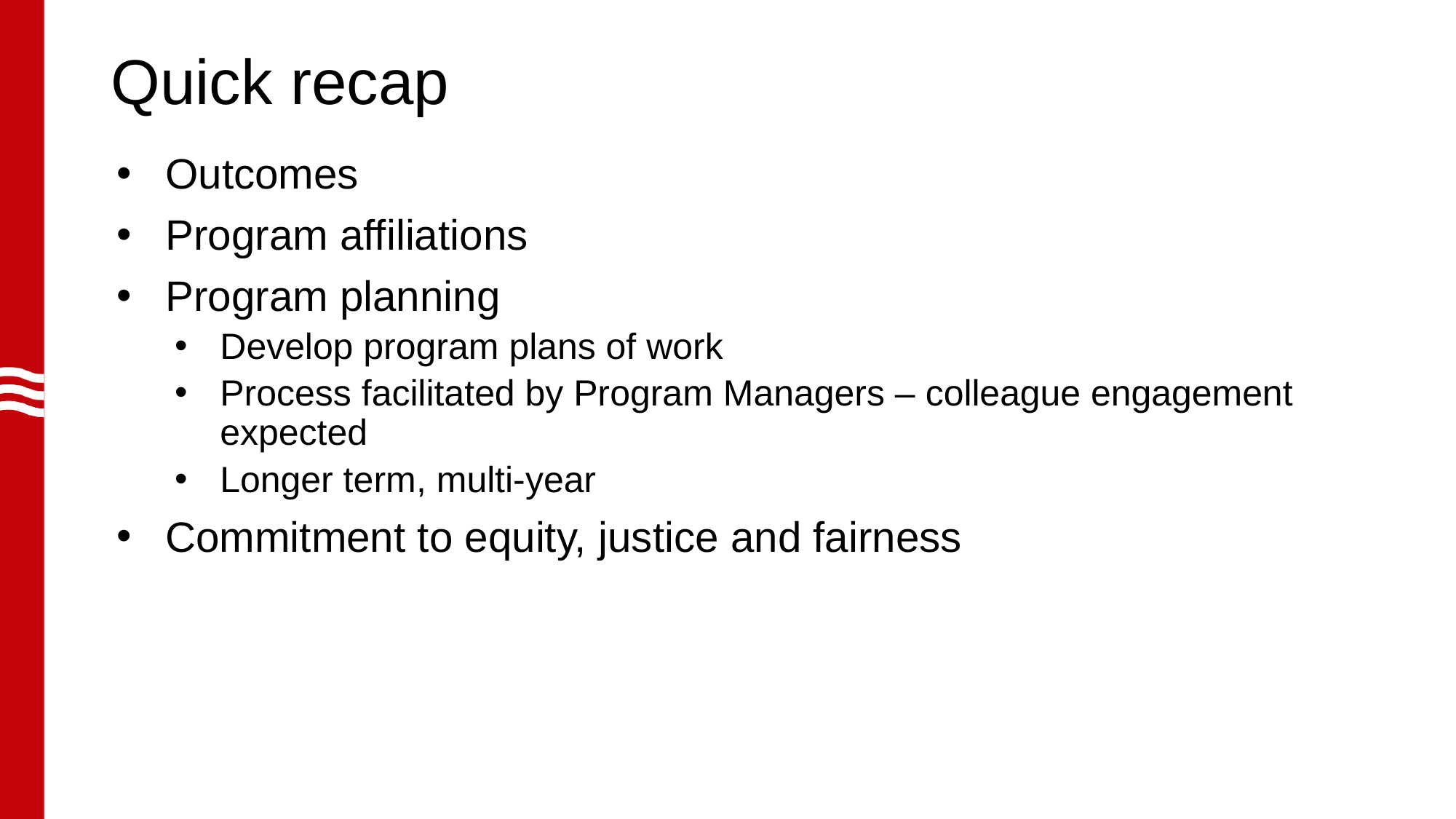

# Quick recap
Outcomes
Program affiliations
Program planning
Develop program plans of work
Process facilitated by Program Managers – colleague engagement expected
Longer term, multi-year
Commitment to equity, justice and fairness